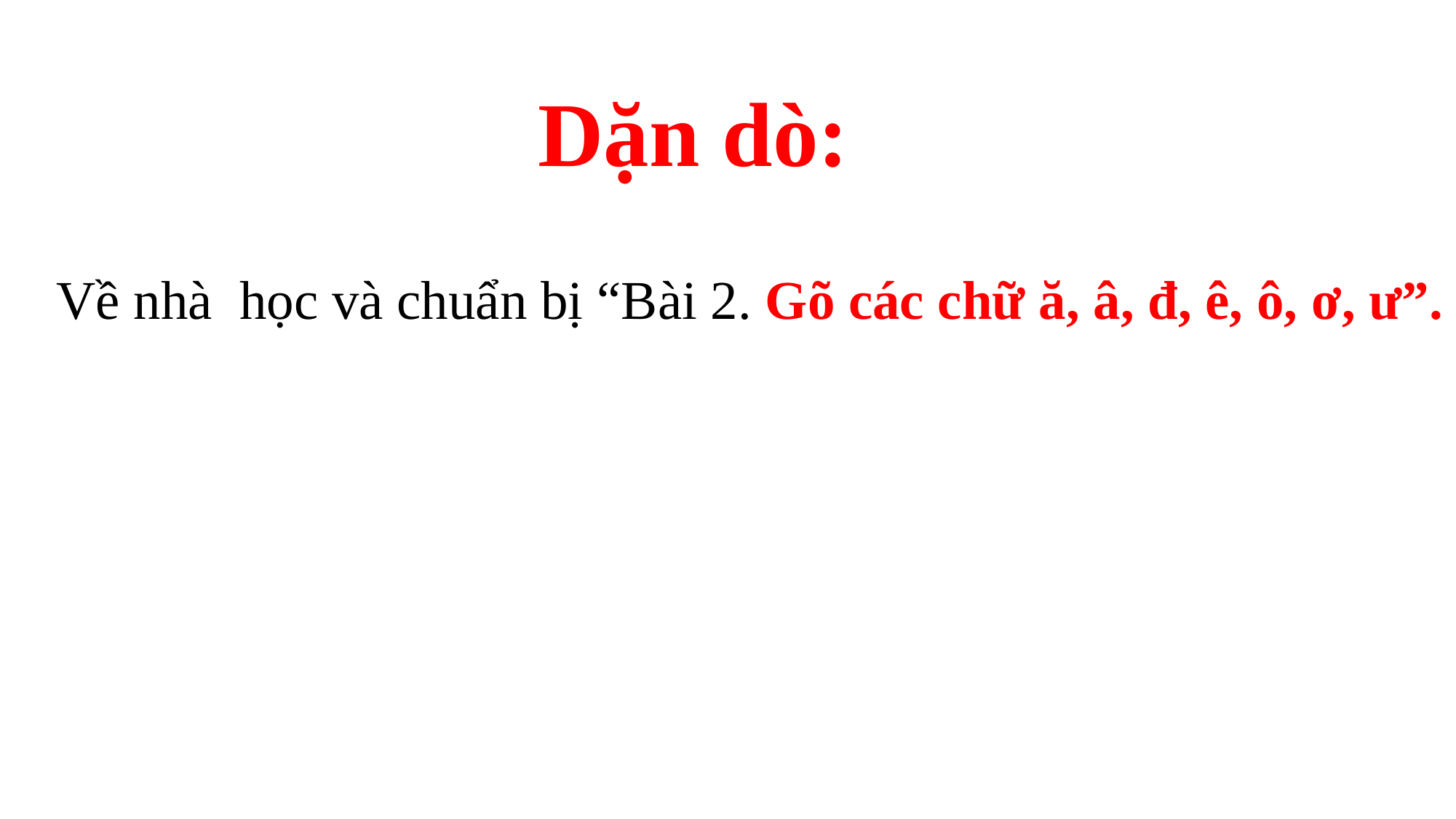

Dặn dò:
Về nhà  học và chuẩn bị “Bài 2. Gõ các chữ ă, â, đ, ê, ô, ơ, ư”.